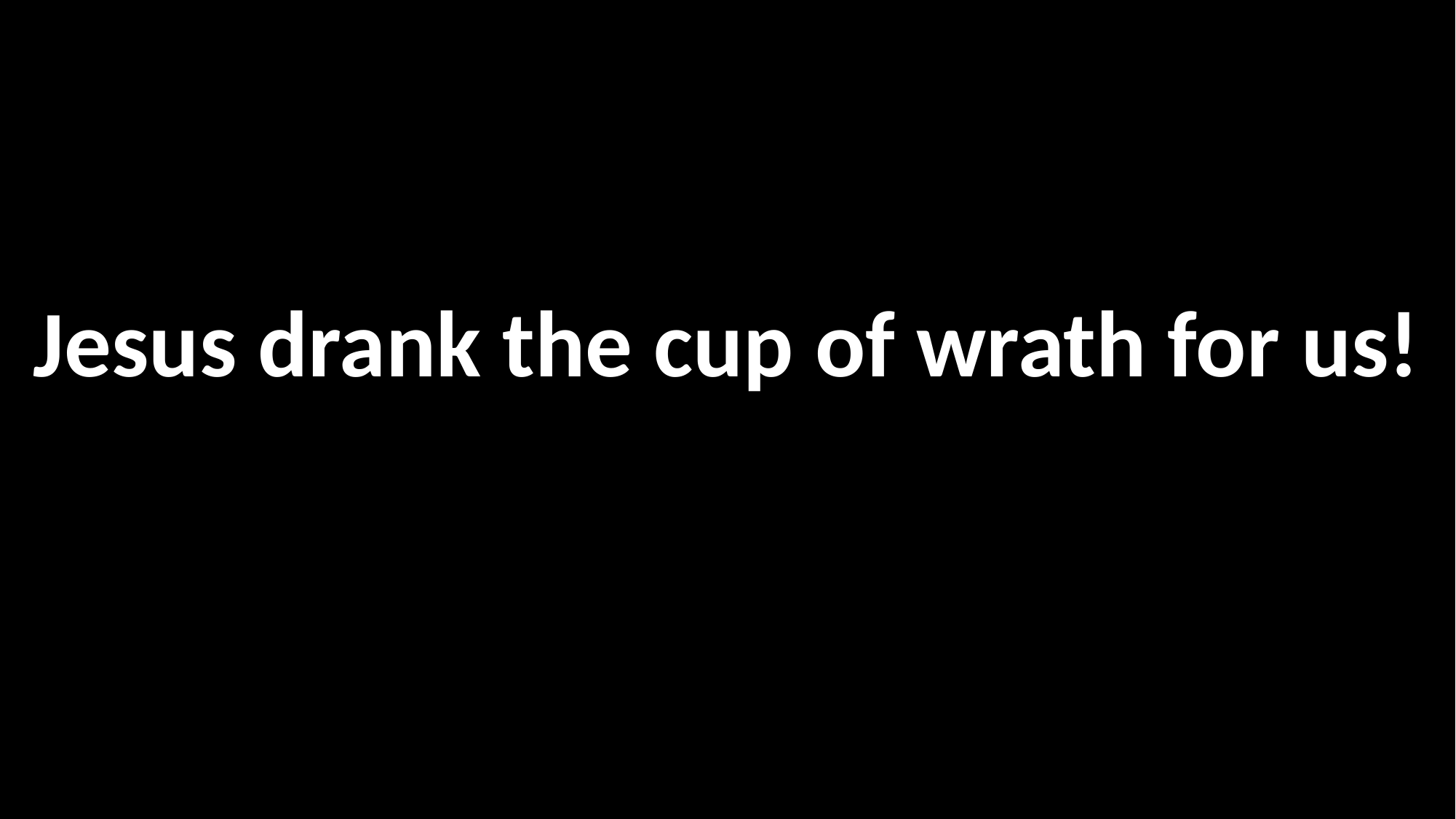

Jesus drank the cup of wrath for us!